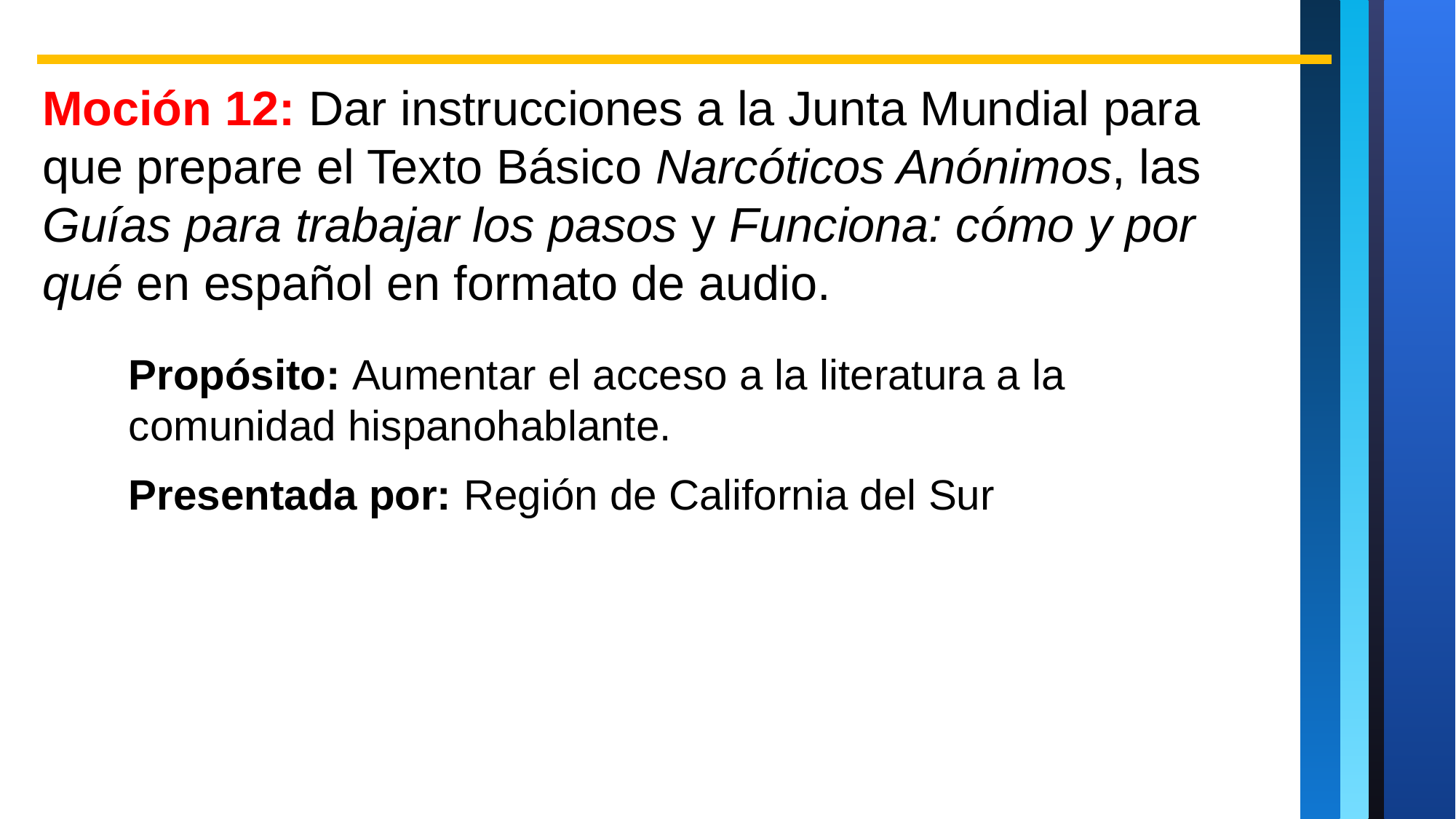

Moción 12: Dar instrucciones a la Junta Mundial para que prepare el Texto Básico Narcóticos Anónimos, las Guías para trabajar los pasos y Funciona: cómo y por qué en español en formato de audio.
Propósito: Aumentar el acceso a la literatura a la comunidad hispanohablante.
Presentada por: Región de California del Sur